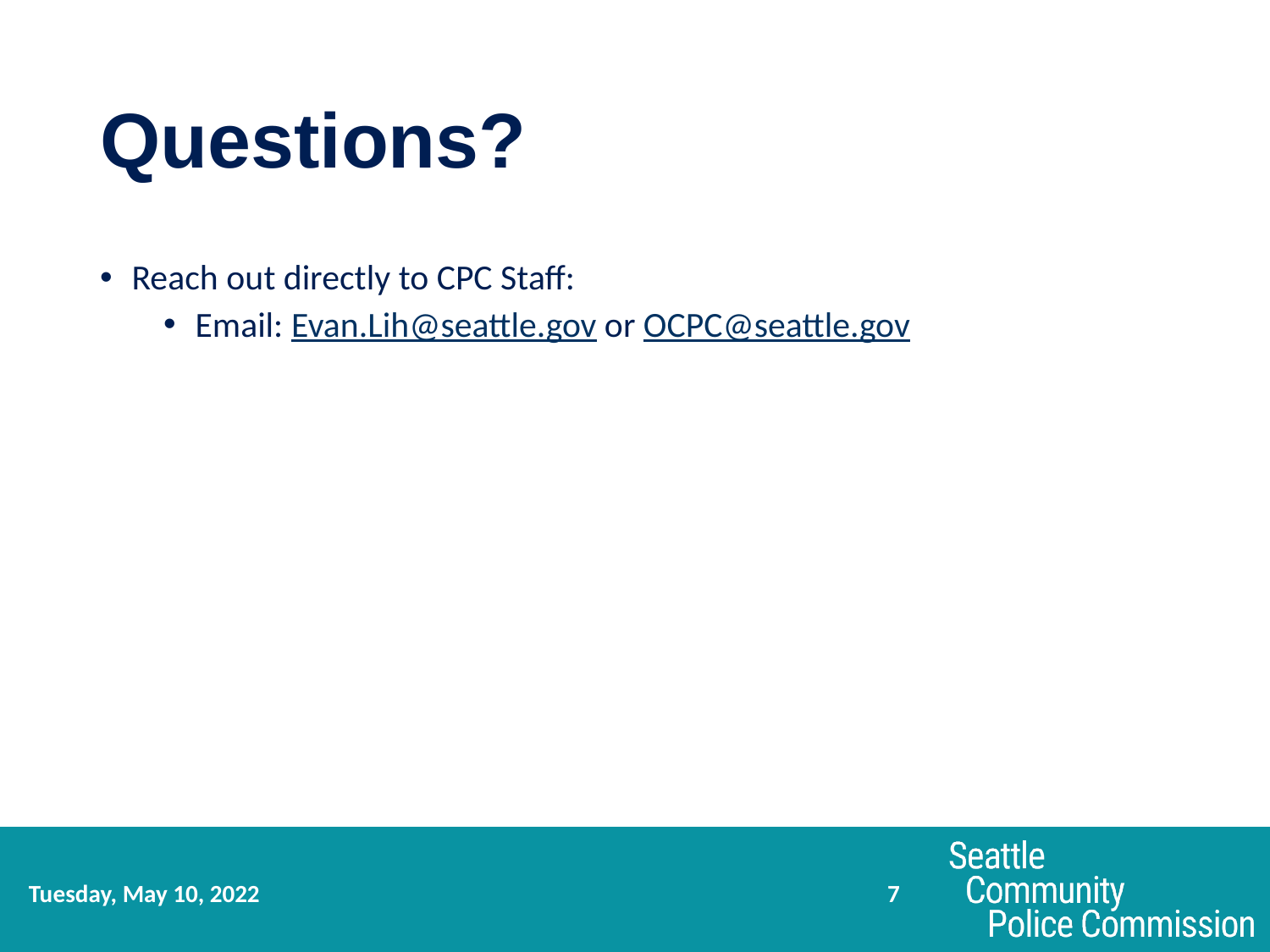

# Questions?
Reach out directly to CPC Staff:
Email: Evan.Lih@seattle.gov or OCPC@seattle.gov